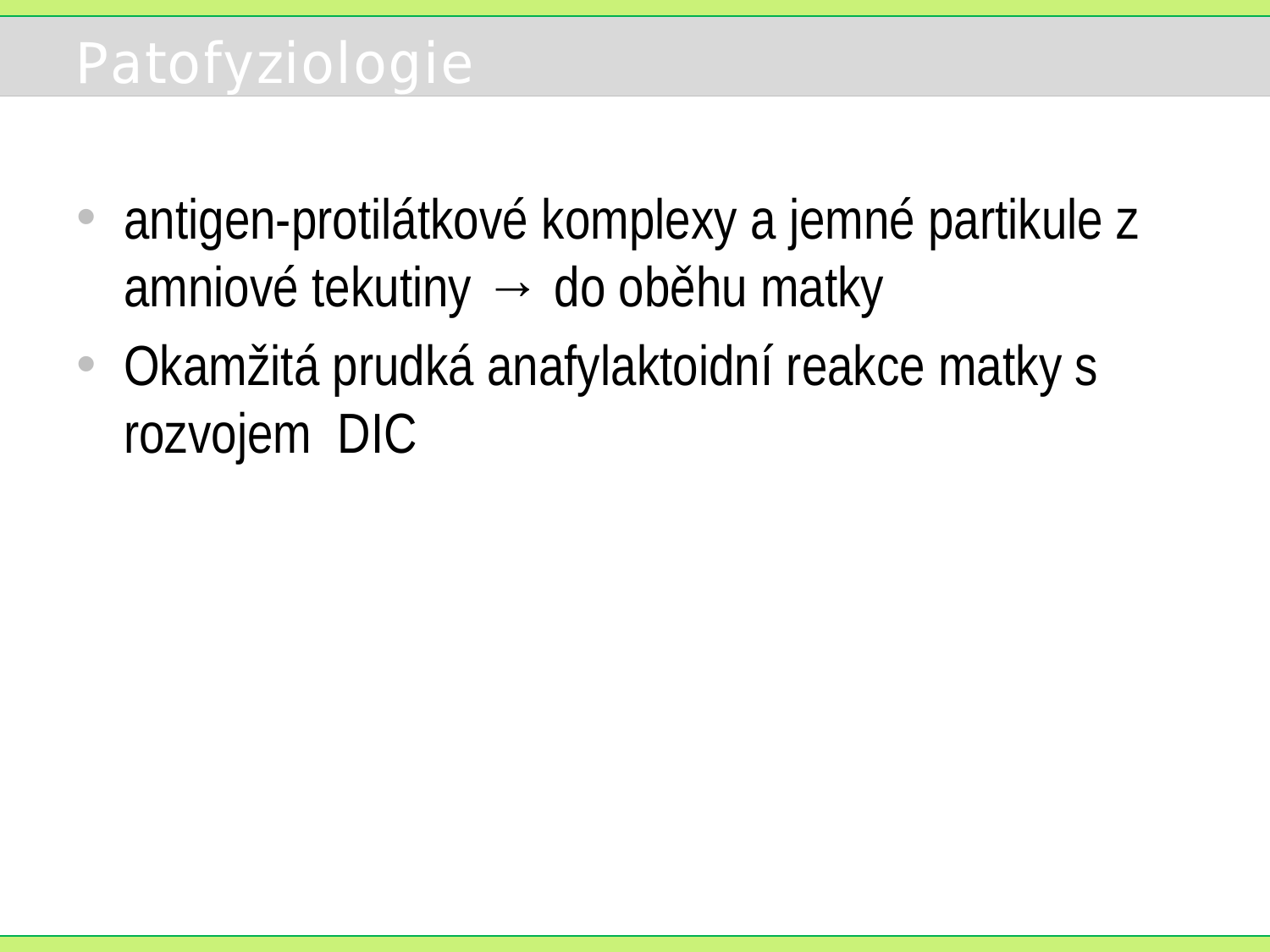

# Patofyziologie
antigen-protilátkové komplexy a jemné partikule z amniové tekutiny → do oběhu matky
Okamžitá prudká anafylaktoidní reakce matky s rozvojem  DIC